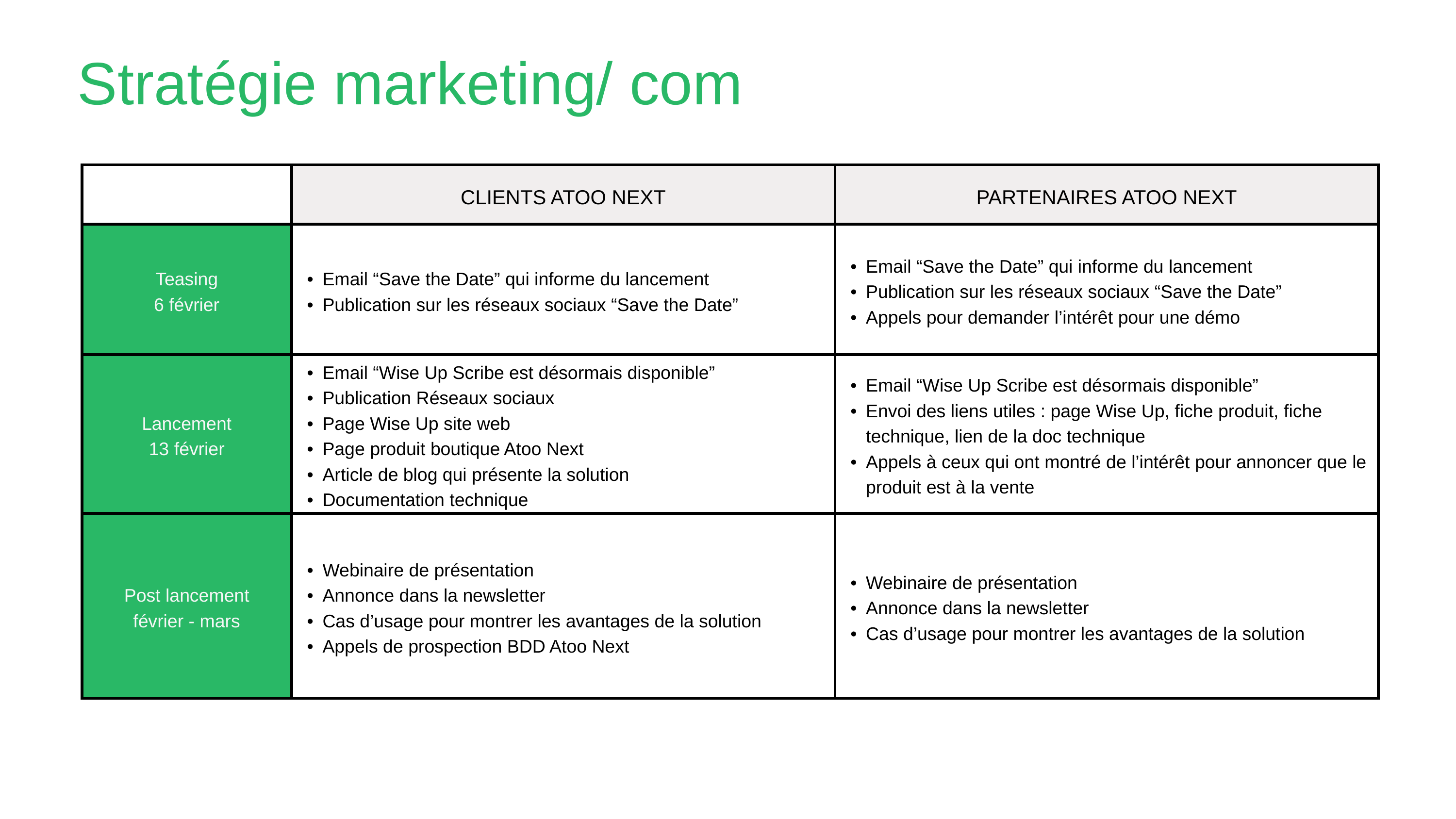

Stratégie marketing/ com
|  | CLIENTS ATOO NEXT | PARTENAIRES ATOO NEXT |
| --- | --- | --- |
| Teasing 6 février | Email “Save the Date” qui informe du lancement Publication sur les réseaux sociaux “Save the Date” | Email “Save the Date” qui informe du lancement Publication sur les réseaux sociaux “Save the Date” Appels pour demander l’intérêt pour une démo |
| Lancement 13 février | Email “Wise Up Scribe est désormais disponible” Publication Réseaux sociaux Page Wise Up site web Page produit boutique Atoo Next Article de blog qui présente la solution Documentation technique | Email “Wise Up Scribe est désormais disponible” Envoi des liens utiles : page Wise Up, fiche produit, fiche technique, lien de la doc technique Appels à ceux qui ont montré de l’intérêt pour annoncer que le produit est à la vente |
| Post lancement février - mars | Webinaire de présentation Annonce dans la newsletter Cas d’usage pour montrer les avantages de la solution Appels de prospection BDD Atoo Next | Webinaire de présentation Annonce dans la newsletter Cas d’usage pour montrer les avantages de la solution |